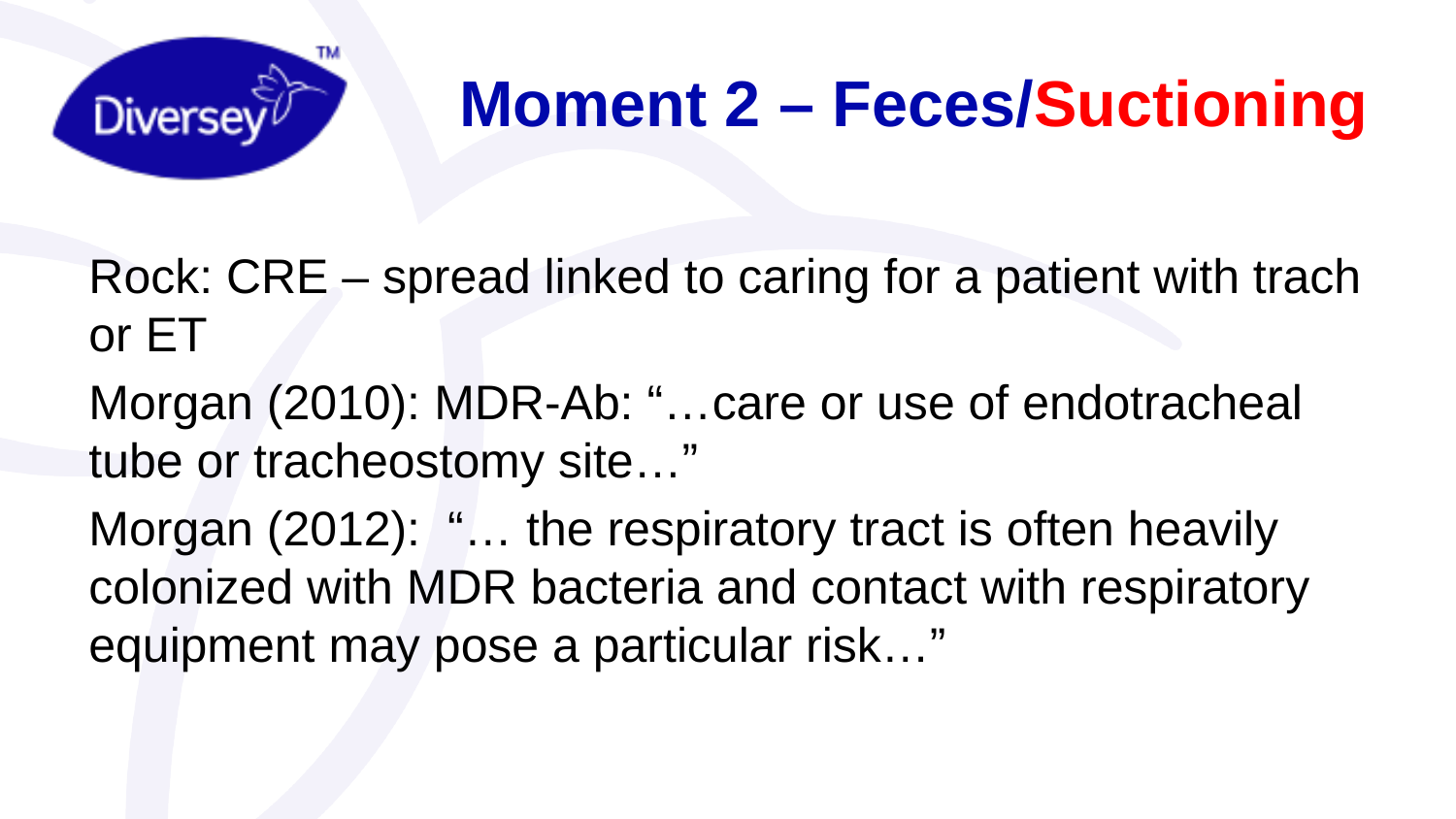

# Moment 2 – Feces/Suctioning
Rock: CRE – spread linked to caring for a patient with trach or ET
Morgan (2010): MDR-Ab: “…care or use of endotracheal tube or tracheostomy site…”
Morgan (2012):  “… the respiratory tract is often heavily colonized with MDR bacteria and contact with respiratory equipment may pose a particular risk…”